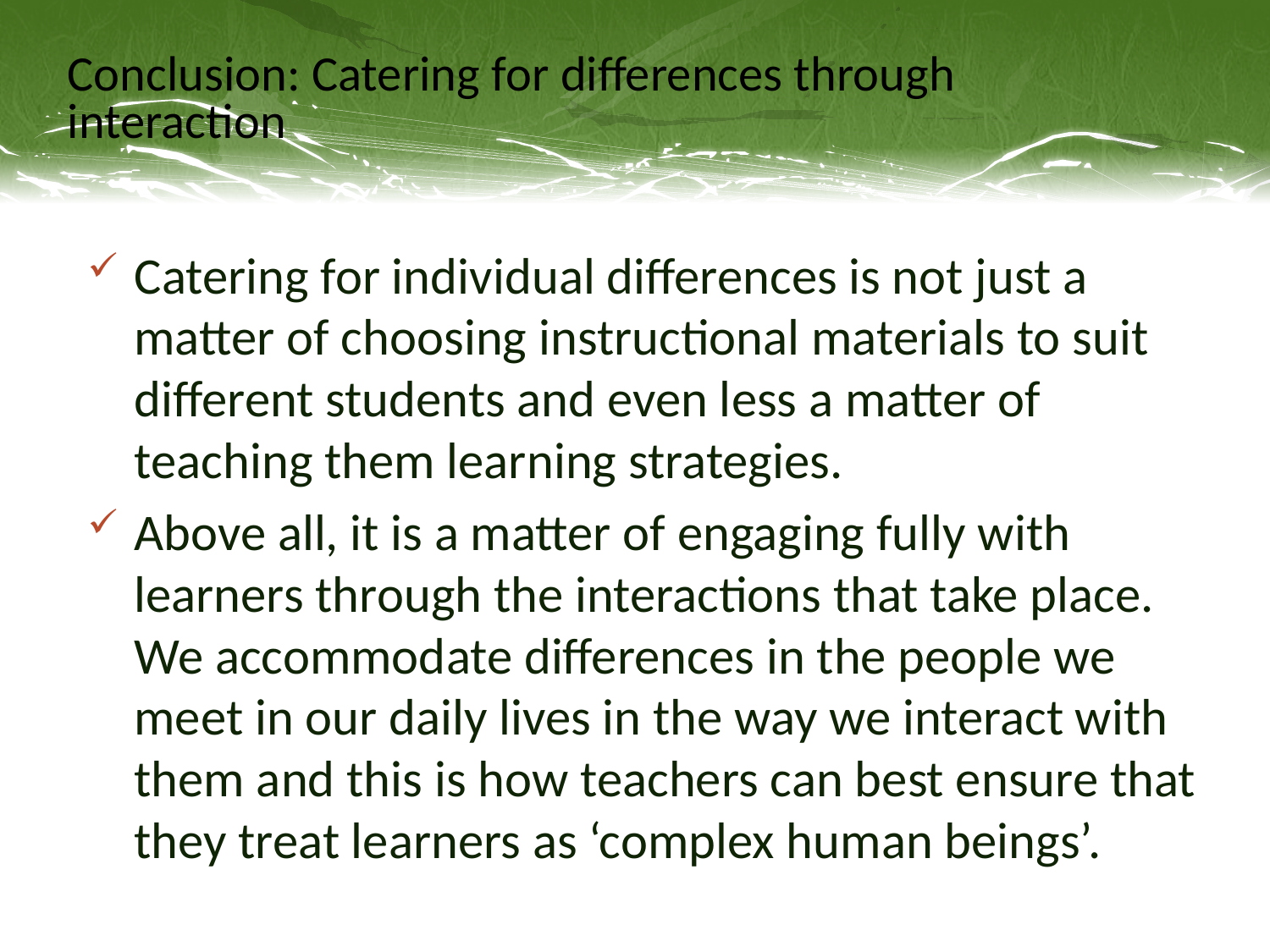

# Conclusion: Catering for differences through interaction
Catering for individual differences is not just a matter of choosing instructional materials to suit different students and even less a matter of teaching them learning strategies.
Above all, it is a matter of engaging fully with learners through the interactions that take place. We accommodate differences in the people we meet in our daily lives in the way we interact with them and this is how teachers can best ensure that they treat learners as ‘complex human beings’.